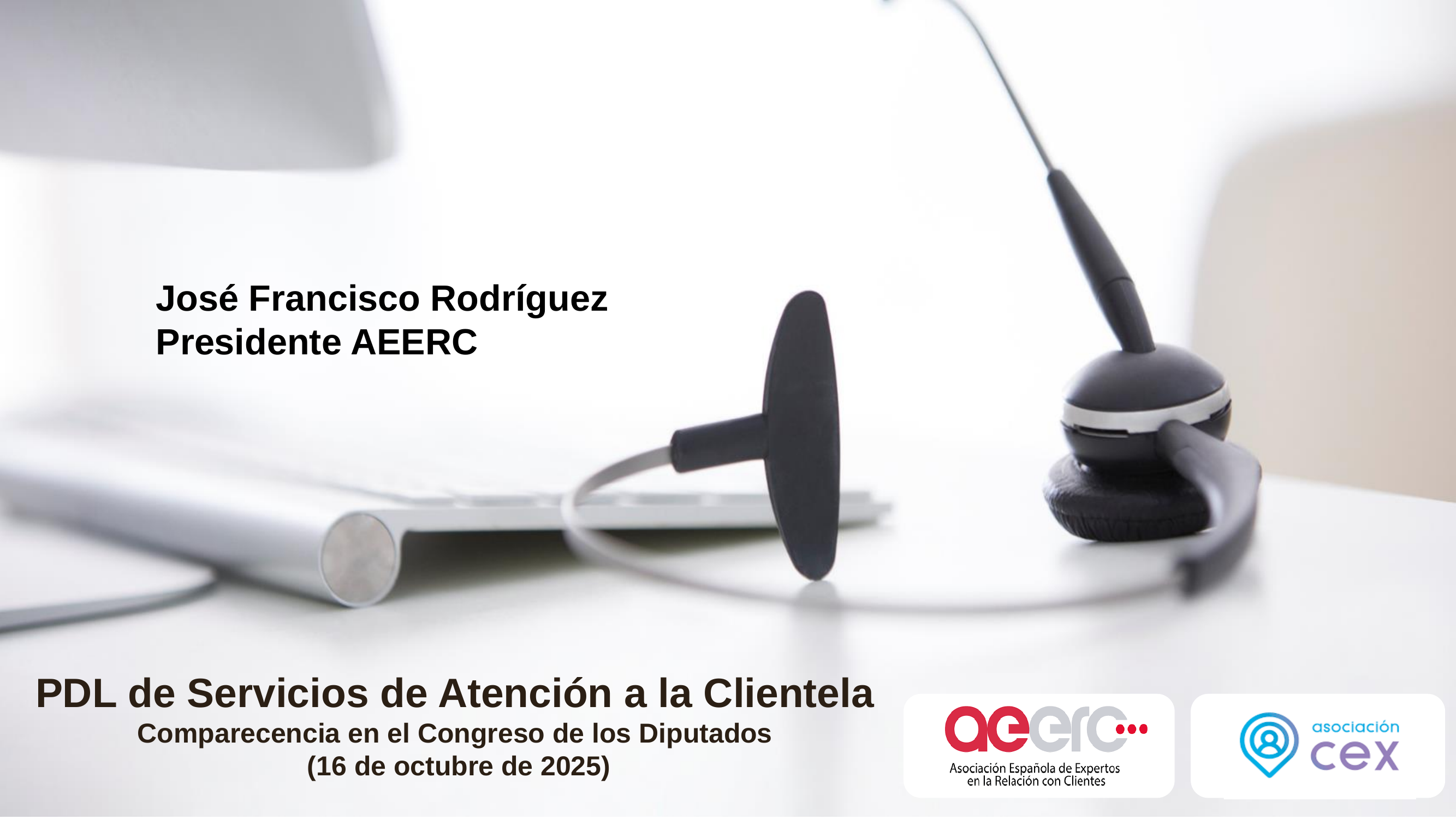

José Francisco Rodríguez
Presidente AEERC
PDL de Servicios de Atención a la Clientela
Comparecencia en el Congreso de los Diputados
 (16 de octubre de 2025)